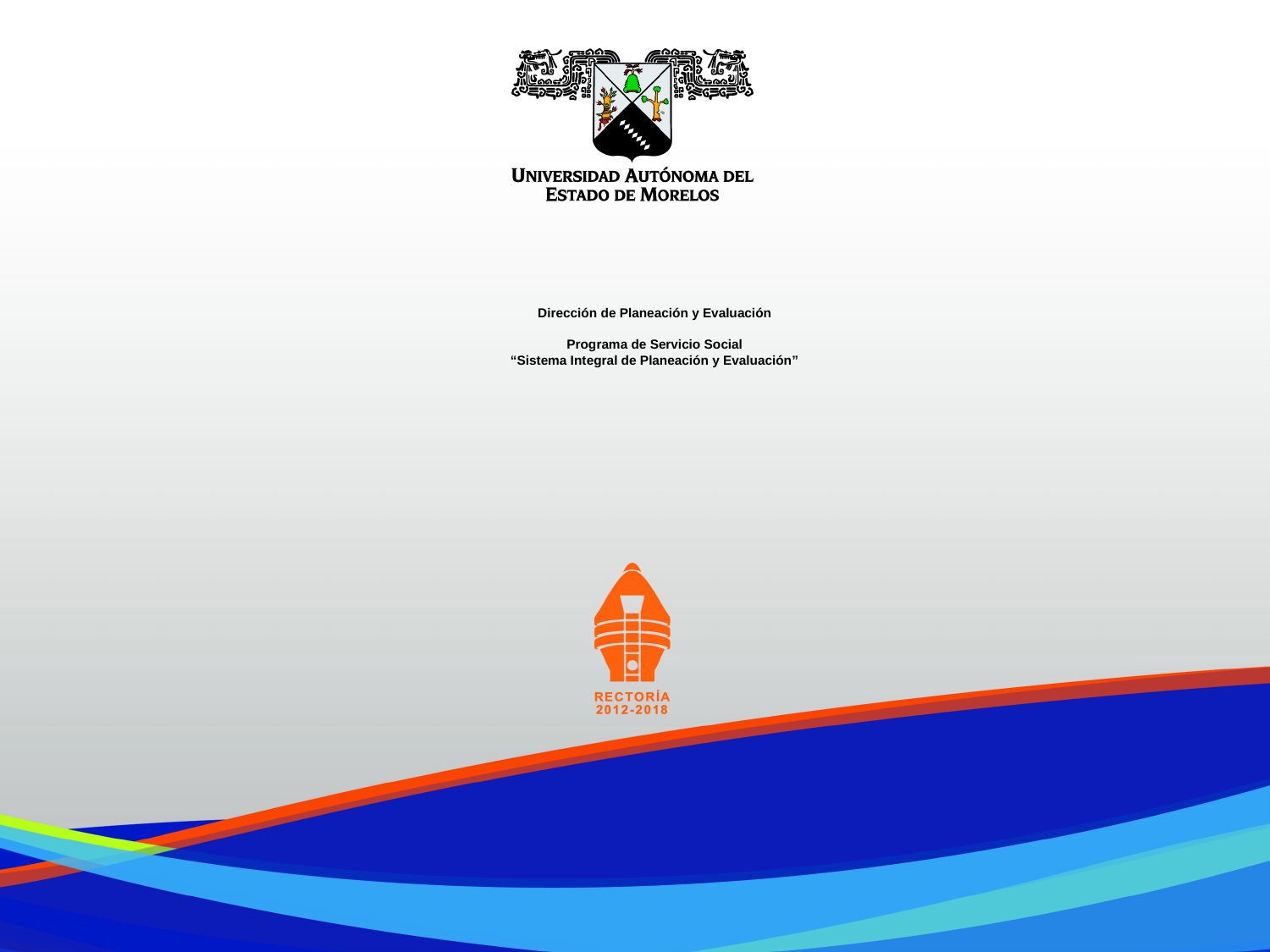

# Dirección de Planeación y Evaluación Programa de Servicio Social “Sistema Integral de Planeación y Evaluación”